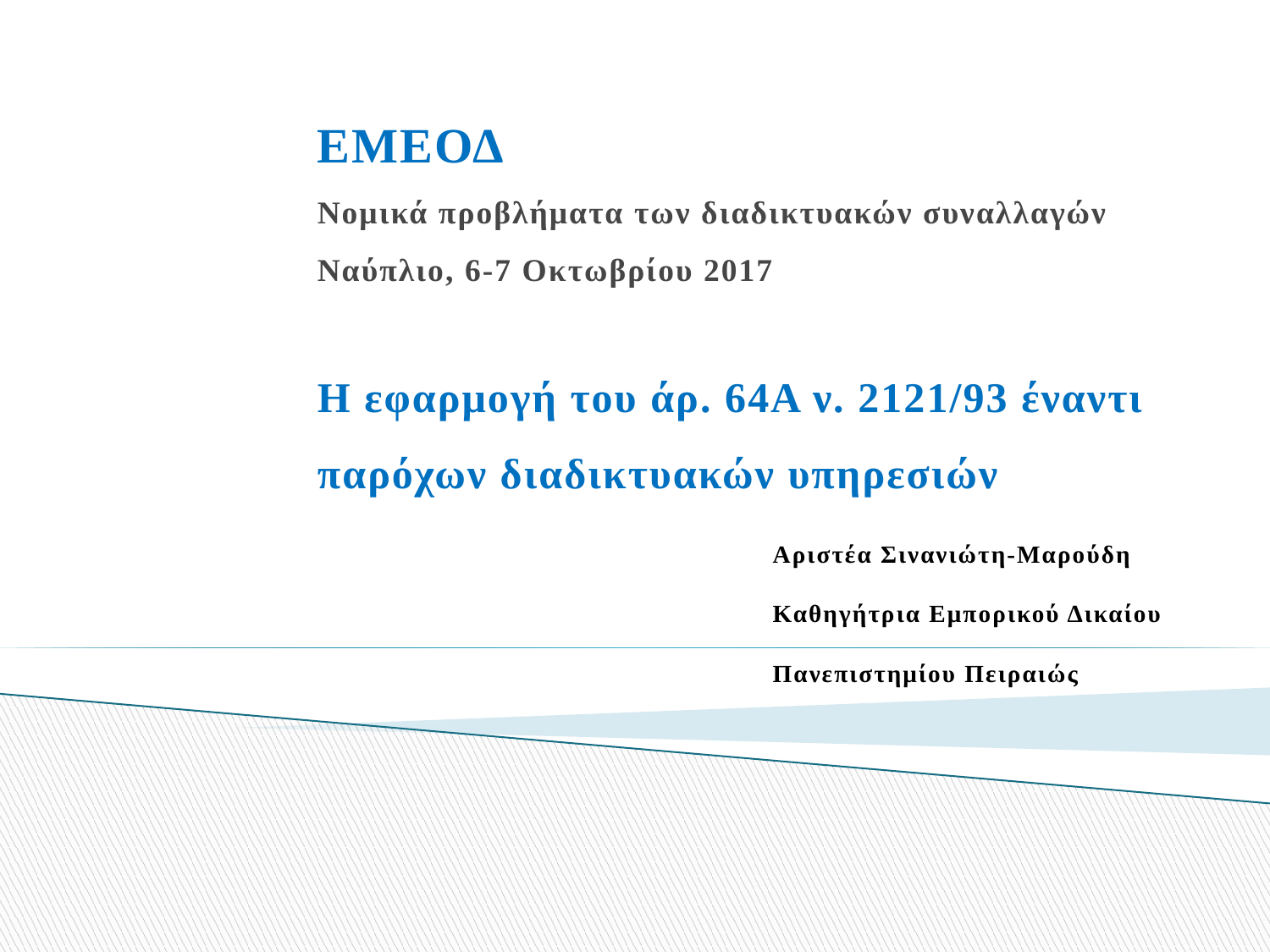

# ΕΜΕΟΔ Νομικά προβλήματα των διαδικτυακών συναλλαγών Ναύπλιο, 6-7 Οκτωβρίου 2017 Η εφαρμογή του άρ. 64Α ν. 2121/93 έναντι παρόχων διαδικτυακών υπηρεσιών
Αριστέα Σινανιώτη-Μαρούδη
Καθηγήτρια Εμπορικού Δικαίου
Πανεπιστημίου Πειραιώς